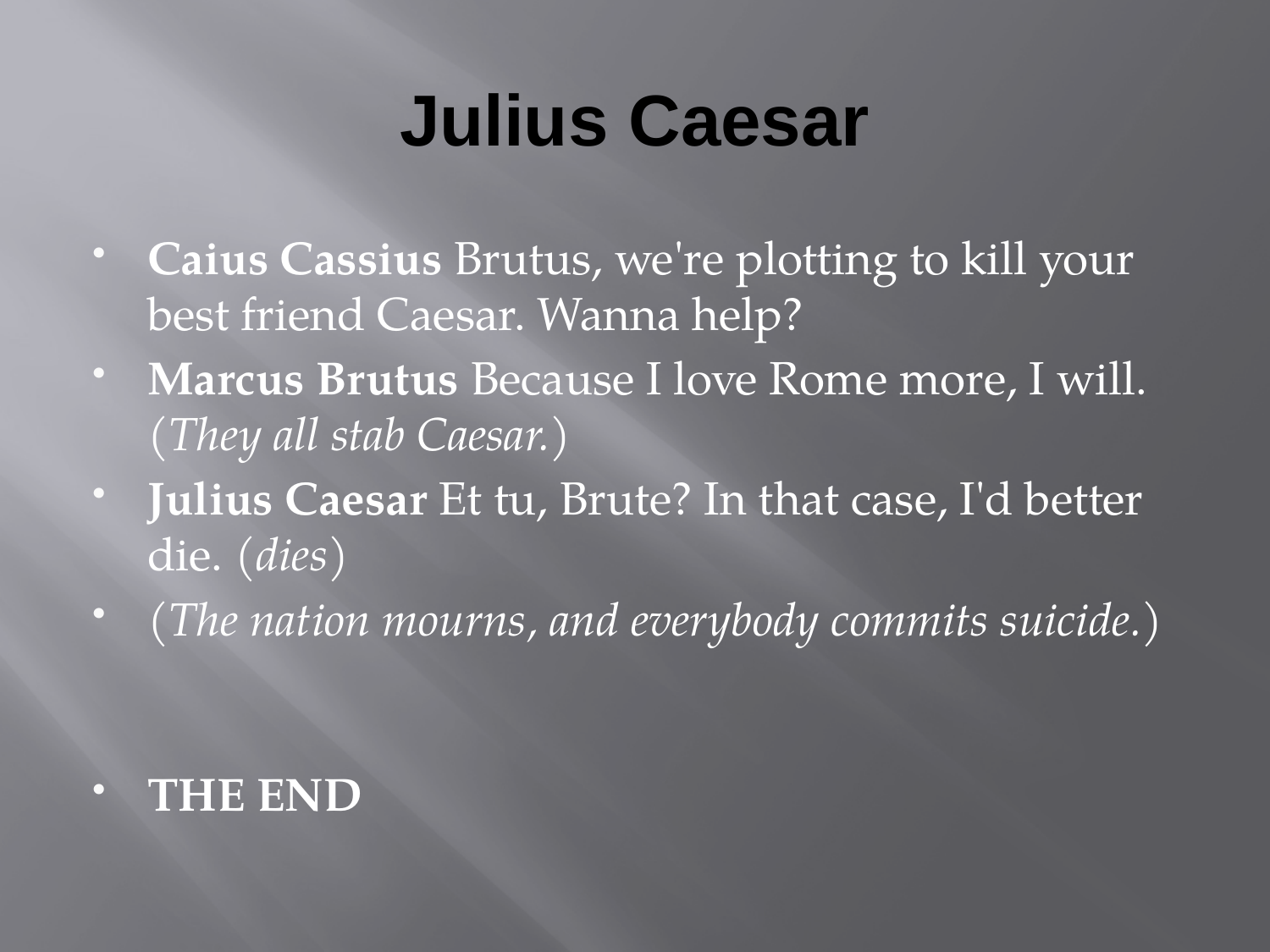

# Julius Caesar
Caius Cassius Brutus, we're plotting to kill your best friend Caesar. Wanna help?
Marcus Brutus Because I love Rome more, I will. (They all stab Caesar.)
Julius Caesar Et tu, Brute? In that case, I'd better die. (dies)
(The nation mourns, and everybody commits suicide.)
THE END